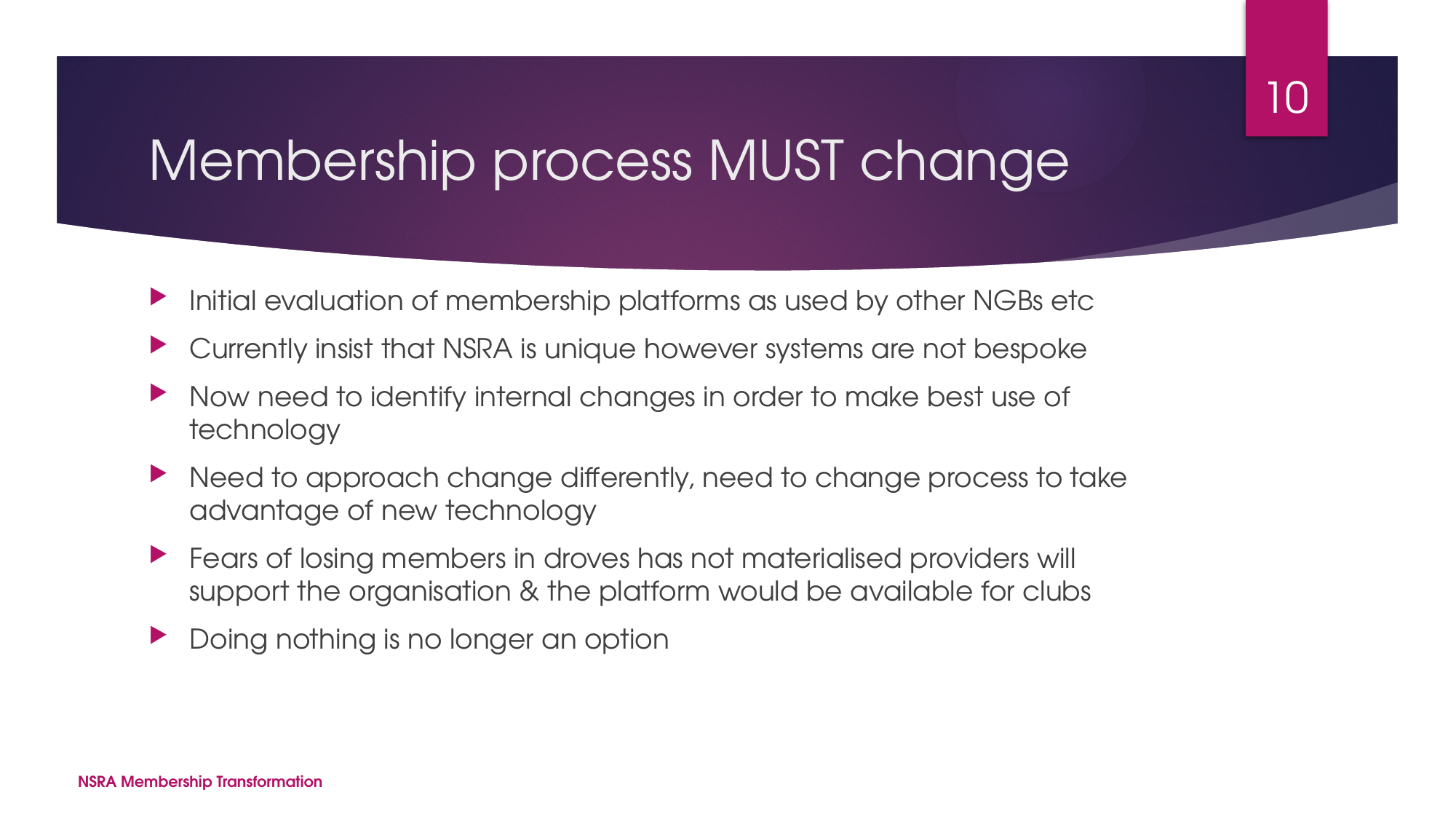

10
# Membership process MUST change
Initial evaluation of membership platforms as used by other NGBs etc
Currently insist that NSRA is unique however systems are not bespoke
Now need to identify internal changes in order to make best use of technology
Need to approach change differently, need to change process to take advantage of new technology
Fears of losing members in droves has not materialised providers will support the organisation & the platform would be available for clubs
Doing nothing is no longer an option
NSRA Membership Transformation